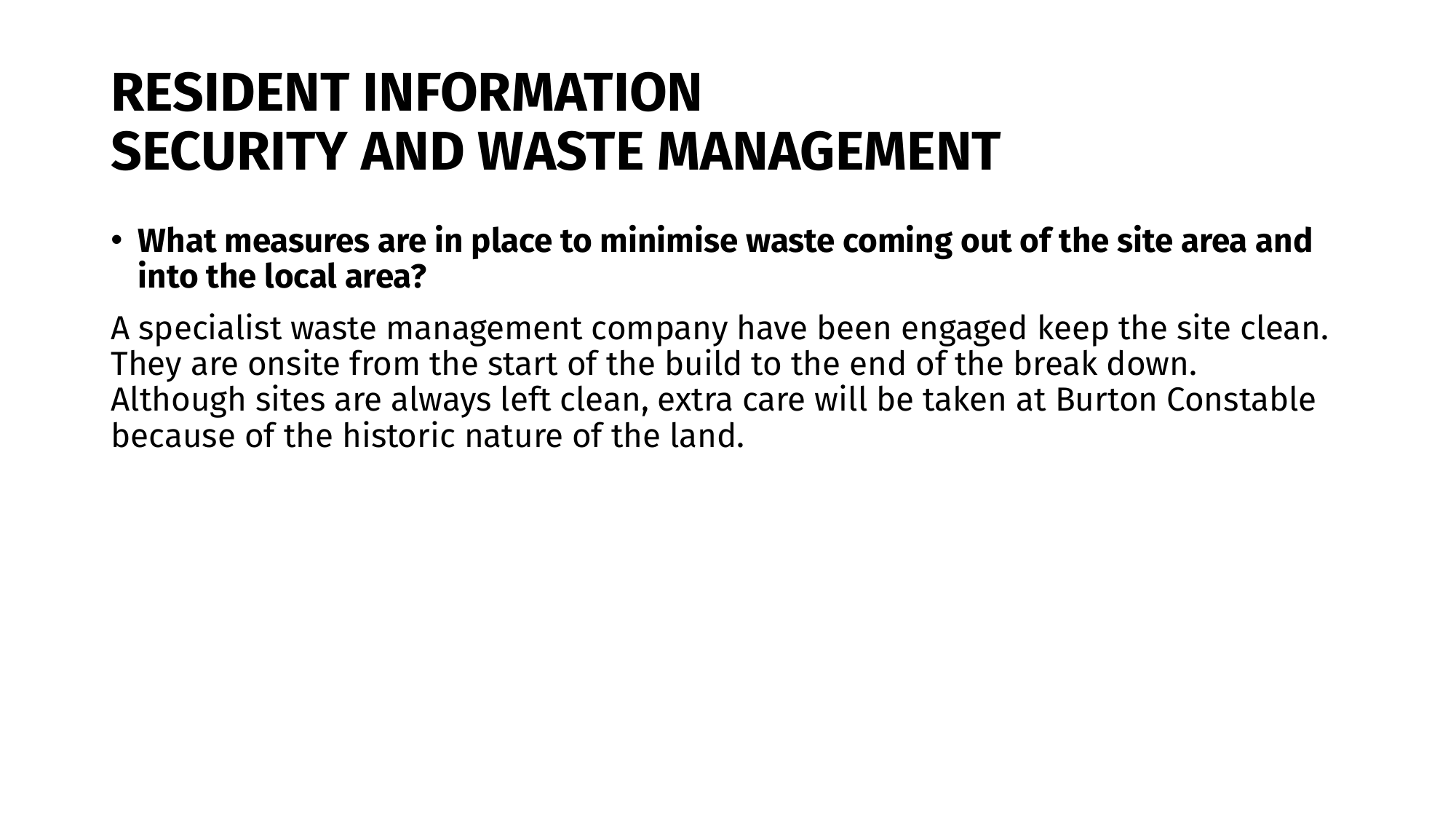

# RESIDENT INFORMATION SECURITY AND WASTE MANAGEMENT
What measures are in place to minimise waste coming out of the site area and into the local area?
A specialist waste management company have been engaged keep the site clean.  They are onsite from the start of the build to the end of the break down.  Although sites are always left clean, extra care will be taken at Burton Constable because of the historic nature of the land.